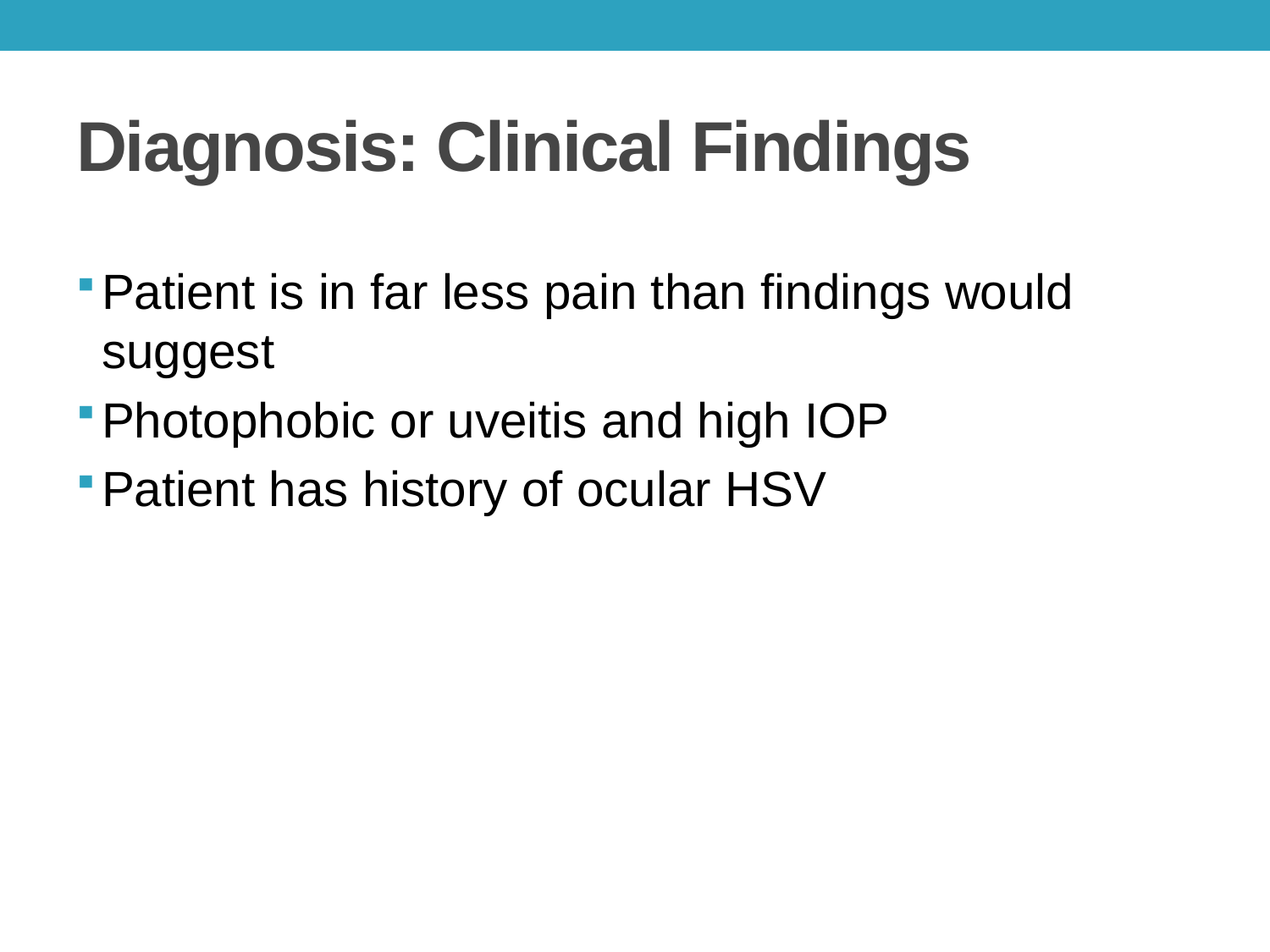

# Diagnosis: Clinical Findings
Patient is in far less pain than findings would suggest
Photophobic or uveitis and high IOP
Patient has history of ocular HSV